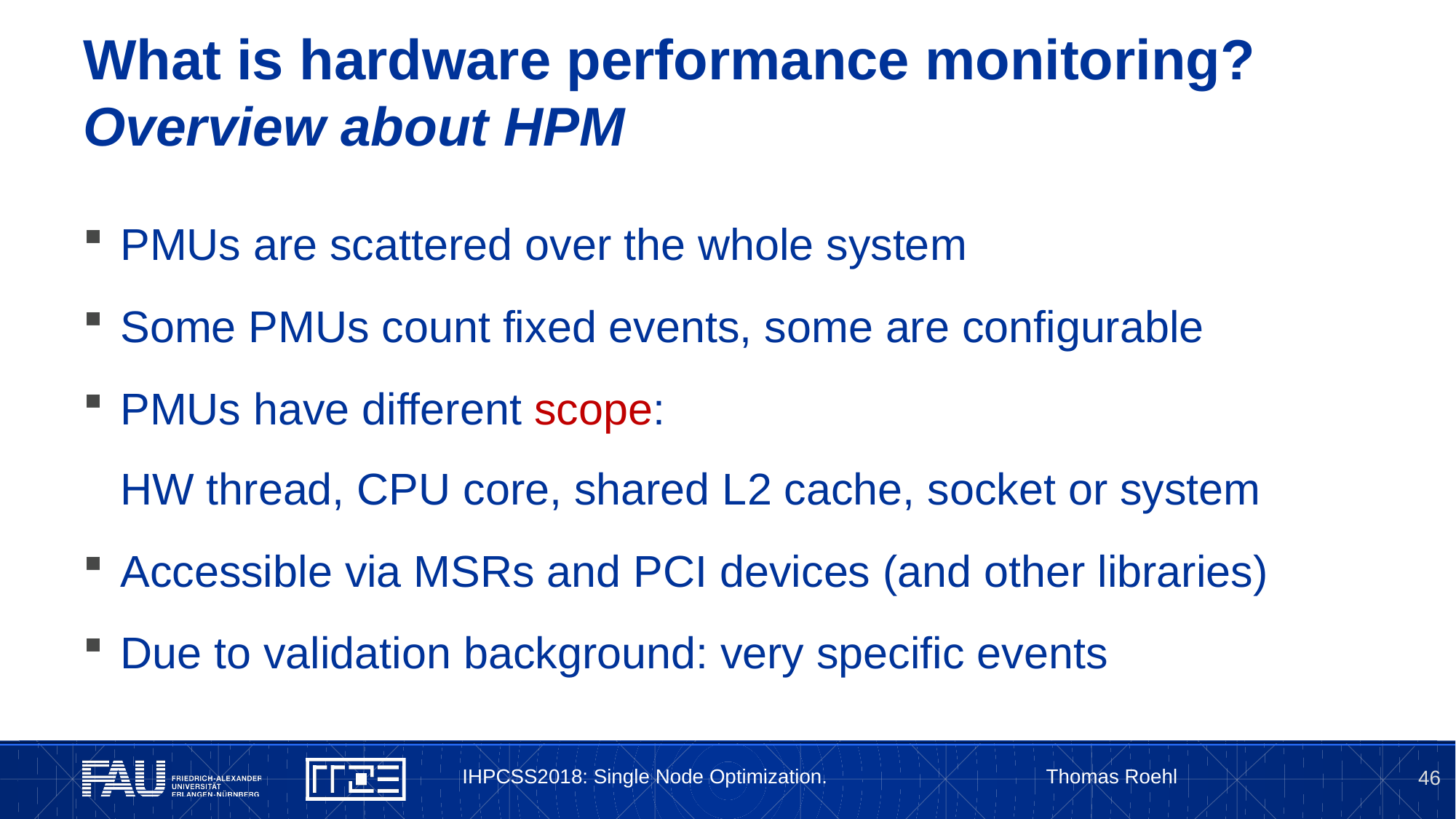

# What is hardware performance monitoring? Overview about HPM
PMUs are scattered over the whole system
Some PMUs count fixed events, some are configurable
PMUs have different scope:
HW thread, CPU core, shared L2 cache, socket or system
Accessible via MSRs and PCI devices (and other libraries)
Due to validation background: very specific events
IHPCSS2018: Single Node Optimization.                                       Thomas Roehl